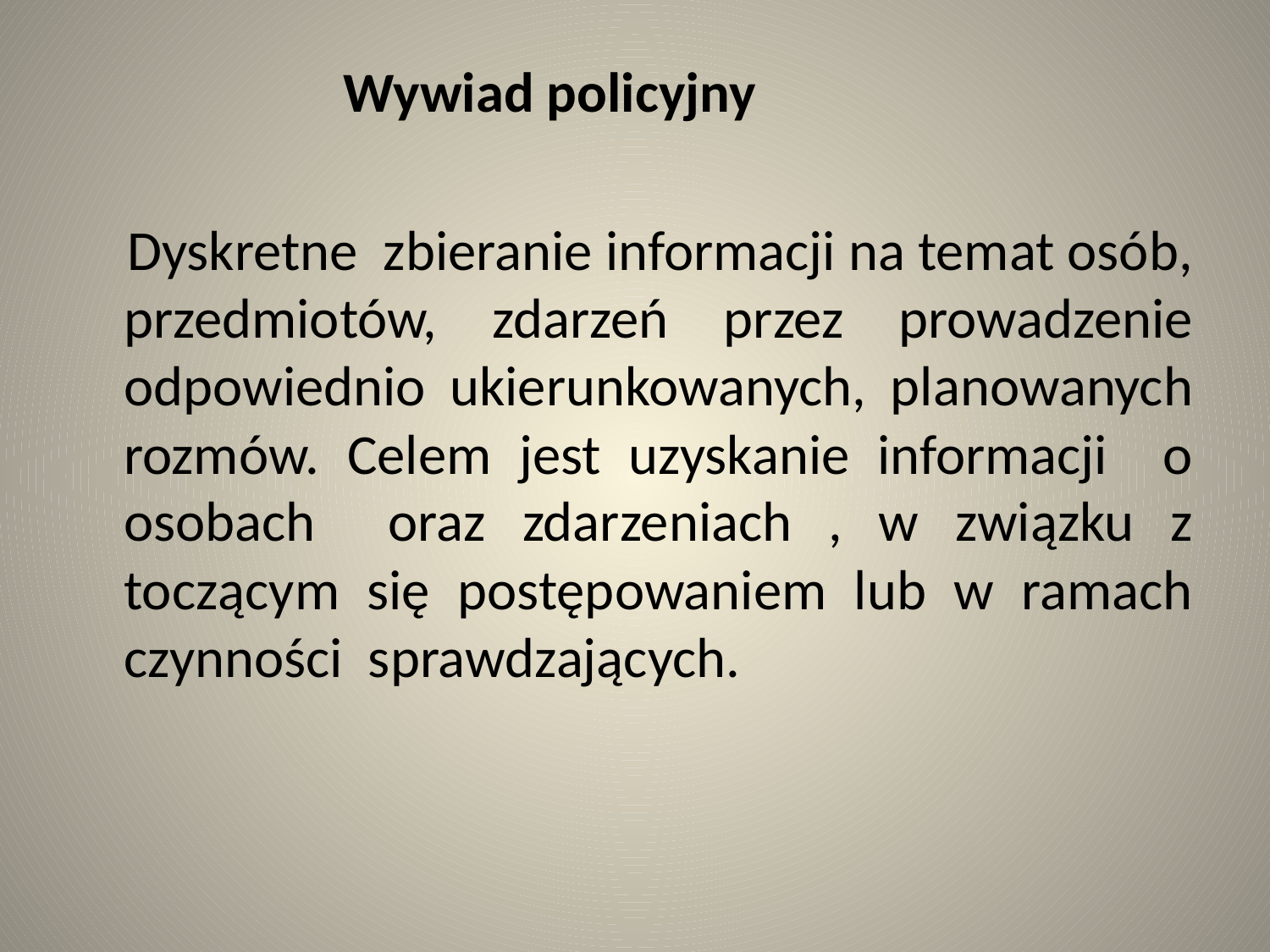

Wywiad policyjny

    Dyskretne  zbieranie informacji na temat osób, przedmiotów, zdarzeń przez prowadzenie odpowiednio ukierunkowanych, planowanych rozmów. Celem jest uzyskanie informacji  o osobach  oraz zdarzeniach , w związku z toczącym się postępowaniem lub w ramach czynności  sprawdzających.